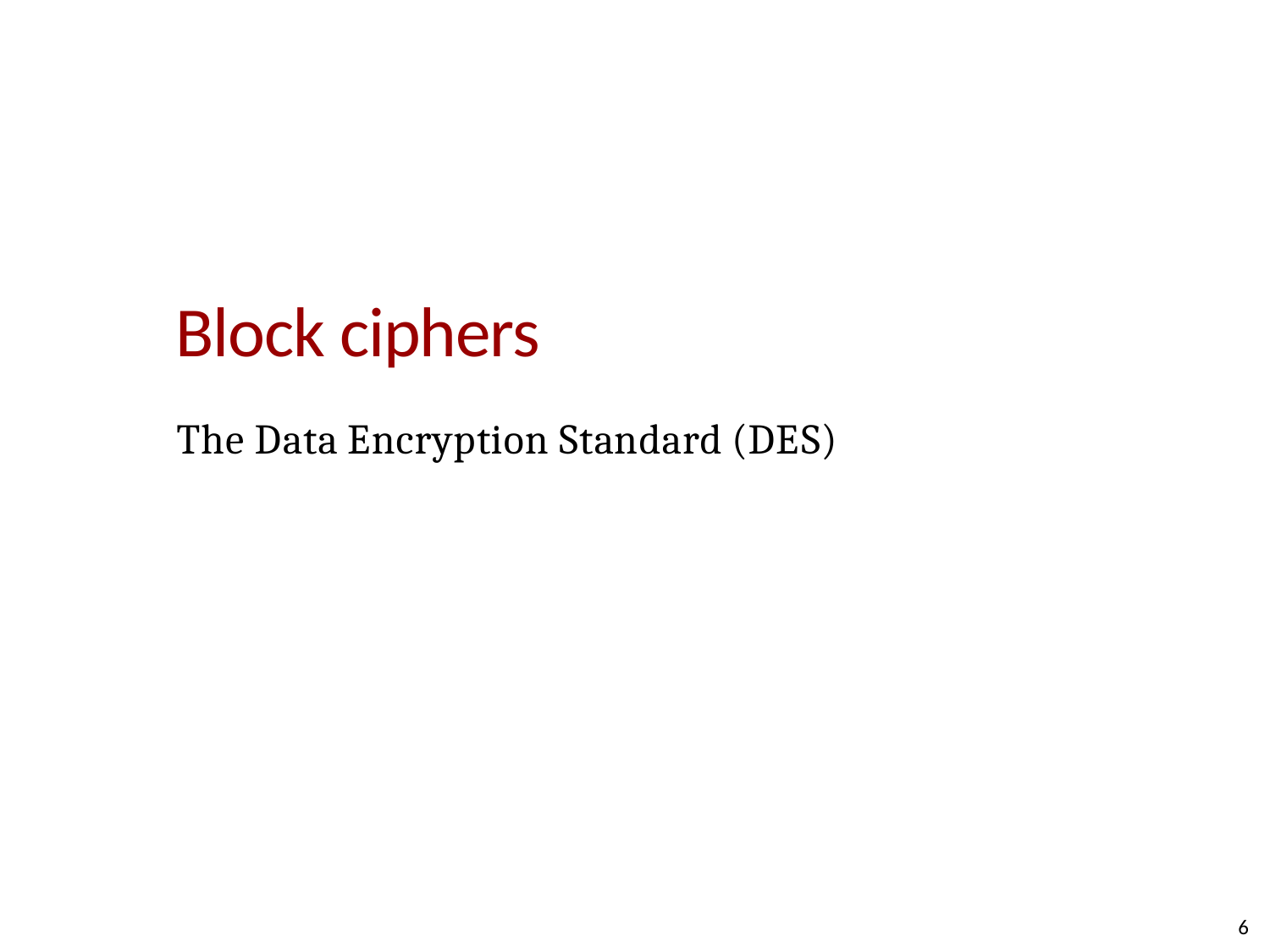

# Block ciphers
The Data Encryption Standard (DES)
6